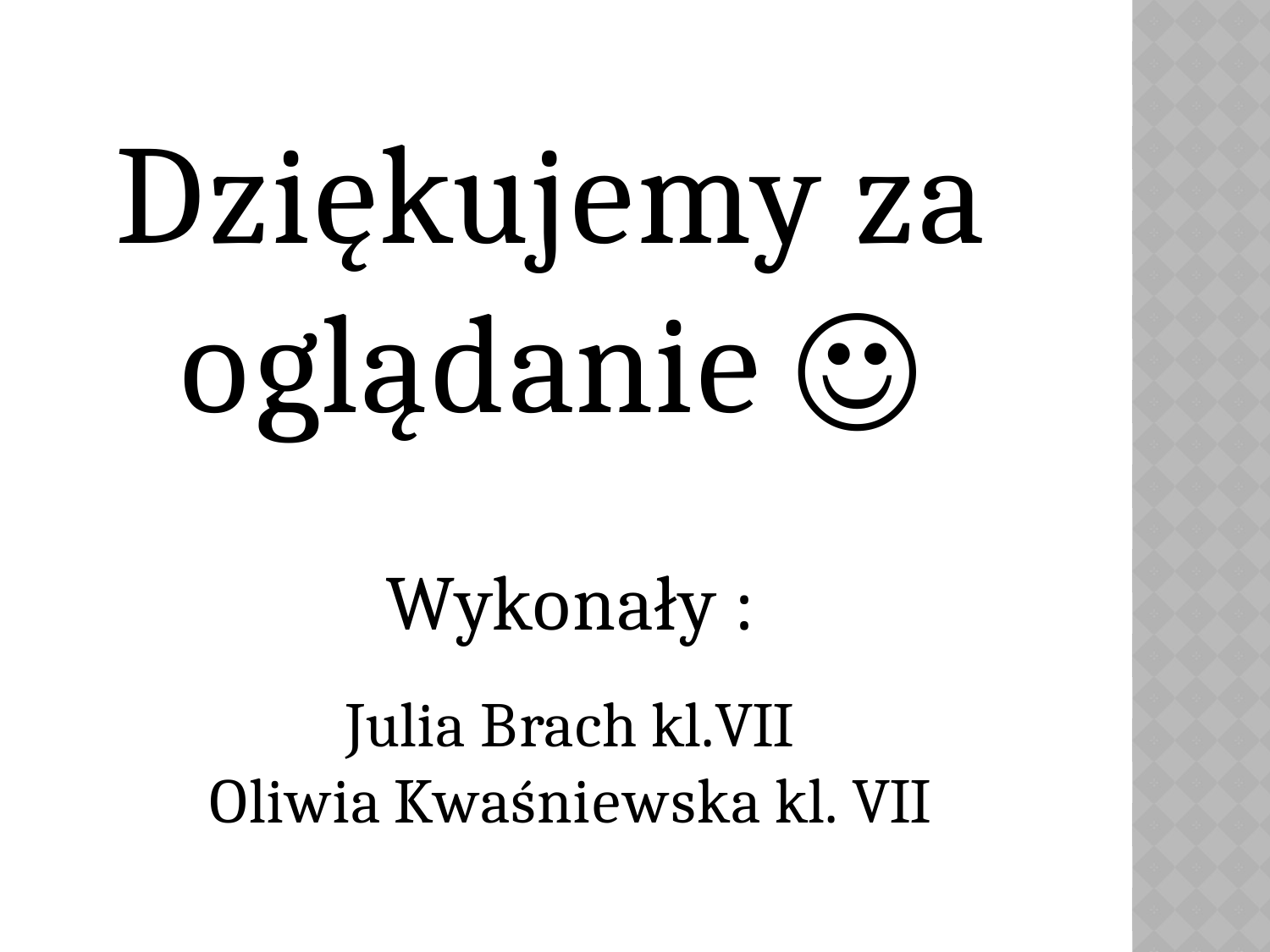

Dziękujemy za oglądanie ☺
Wykonały :

Julia Brach kl.VII
Oliwia Kwaśniewska kl. VII